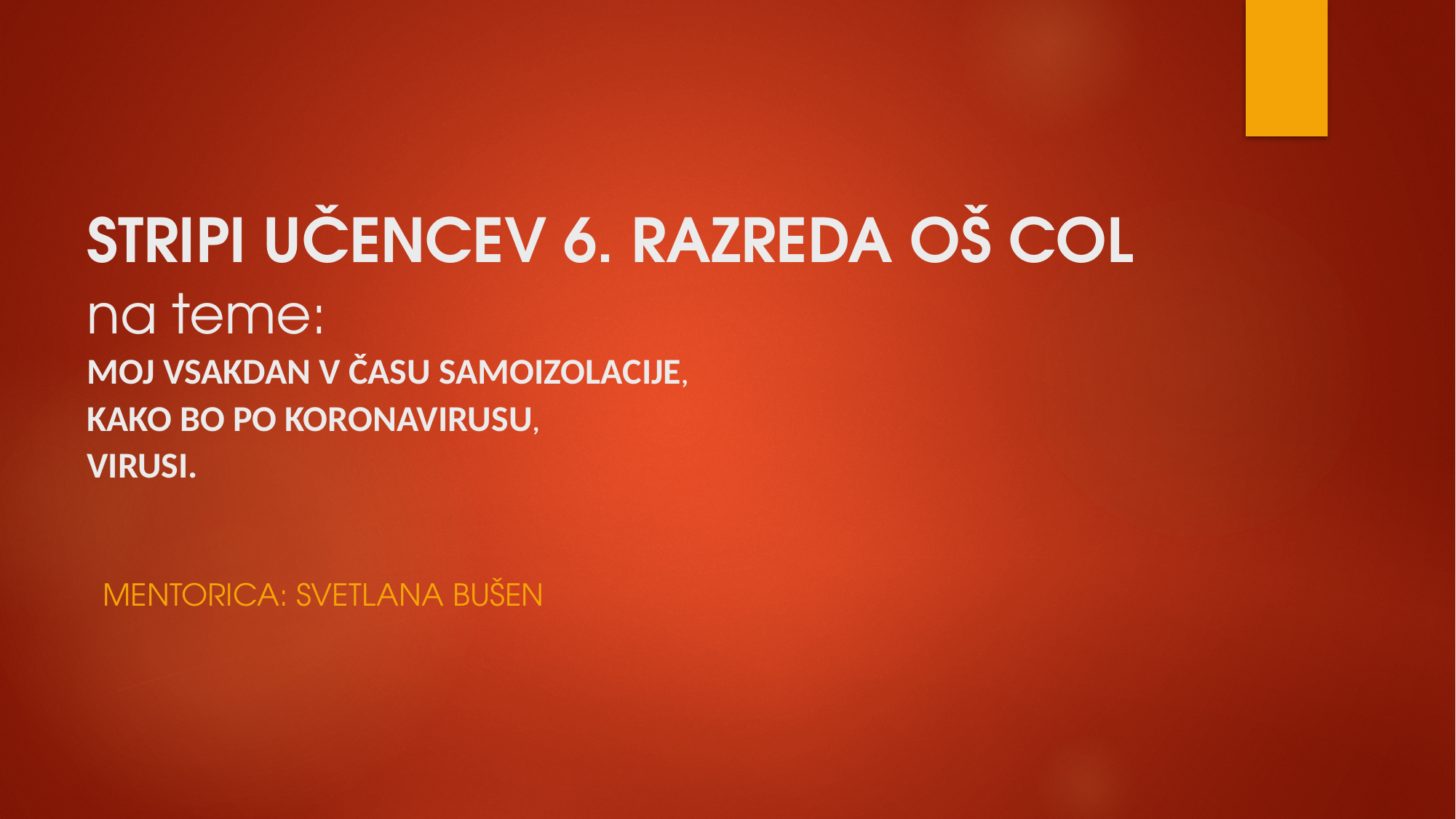

# STRIPI UČENCEV 6. RAZREDA OŠ COL na teme: MOJ VSAKDAN V ČASU SAMOIZOLACIJE, KAKO BO PO KORONAVIRUSU, VIRUSI.
Mentorica: Svetlana Bušen